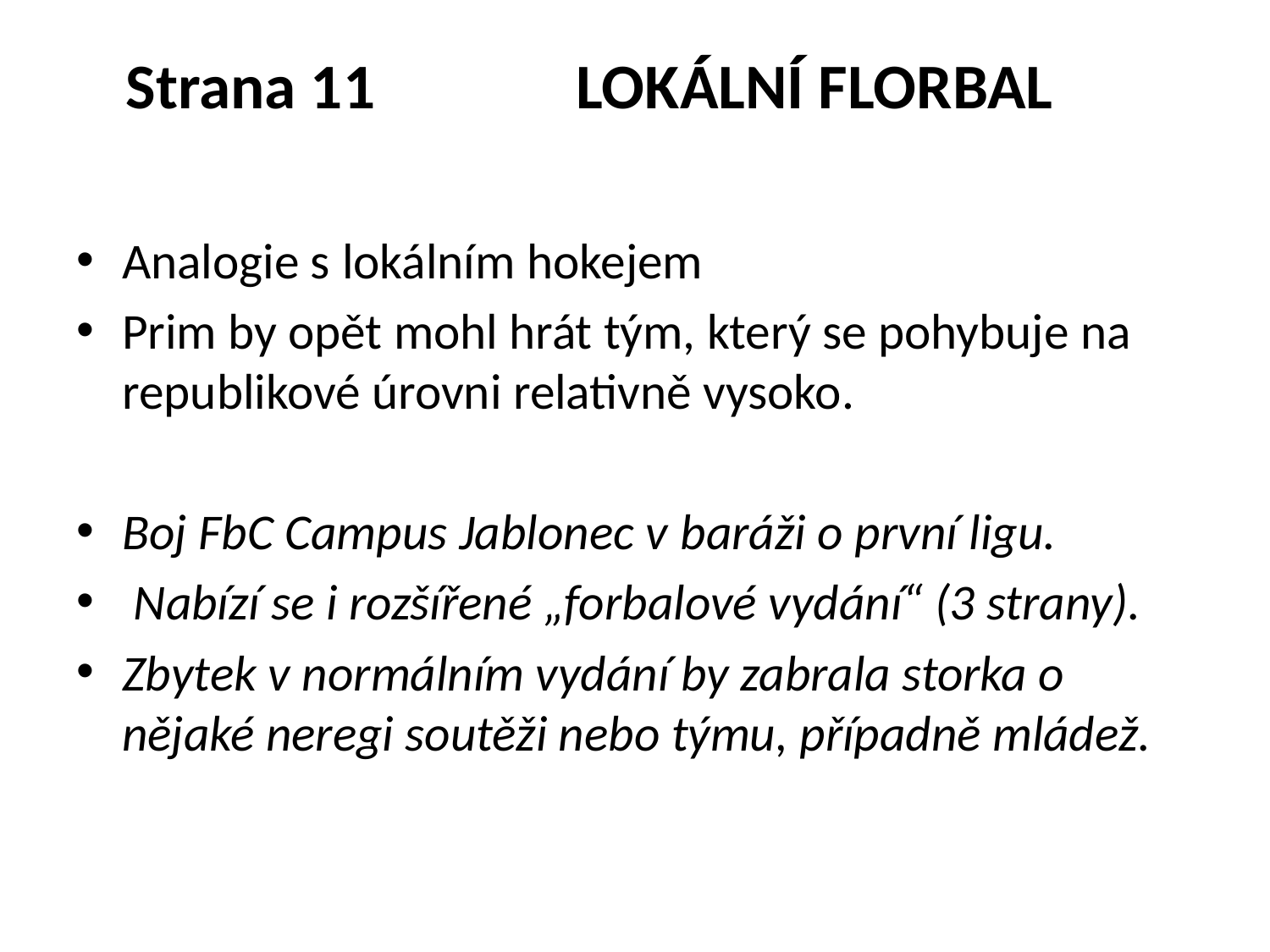

# Strana 11              LOKÁLNÍ FLORBAL
Analogie s lokálním hokejem
Prim by opět mohl hrát tým, který se pohybuje na republikové úrovni relativně vysoko.

Boj FbC Campus Jablonec v baráži o první ligu.
 Nabízí se i rozšířené „forbalové vydání“ (3 strany).
Zbytek v normálním vydání by zabrala storka o nějaké neregi soutěži nebo týmu, případně mládež.